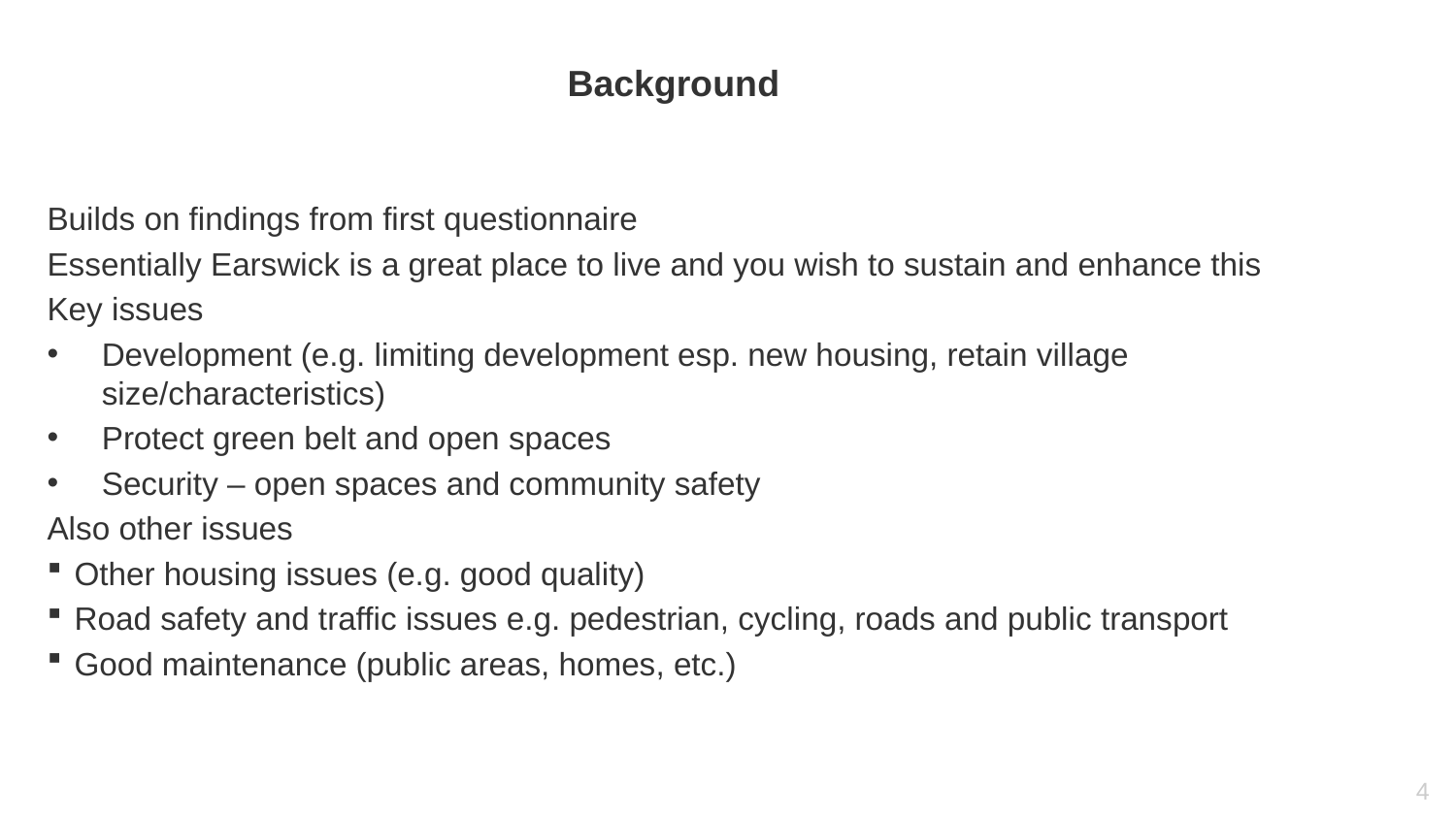

# Background
Builds on findings from first questionnaire
Essentially Earswick is a great place to live and you wish to sustain and enhance this
Key issues
Development (e.g. limiting development esp. new housing, retain village size/characteristics)
Protect green belt and open spaces
Security – open spaces and community safety
Also other issues
Other housing issues (e.g. good quality)
Road safety and traffic issues e.g. pedestrian, cycling, roads and public transport
Good maintenance (public areas, homes, etc.)

4